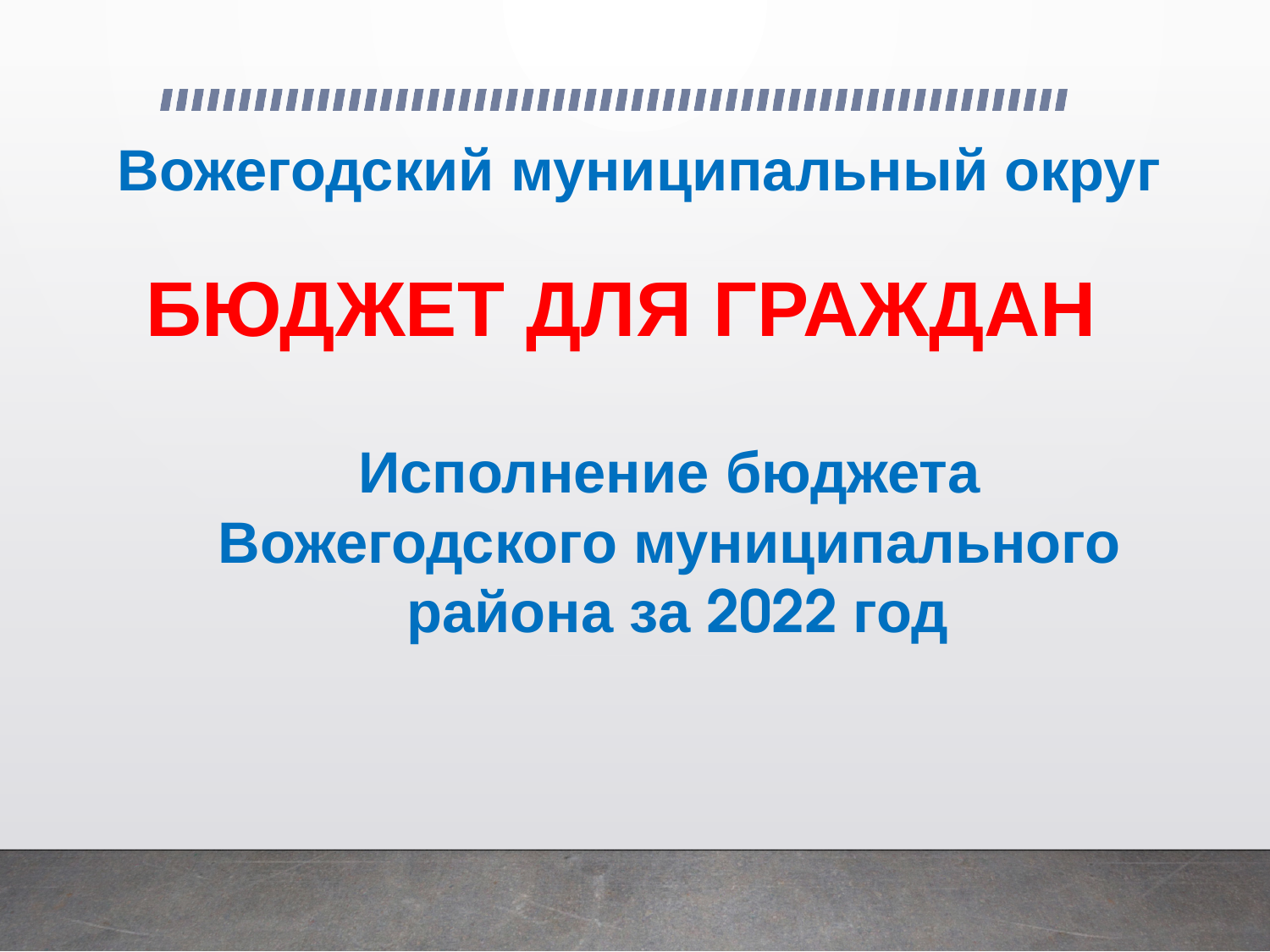

Вожегодский муниципальный округ
БЮДЖЕТ ДЛЯ ГРАЖДАН
Исполнение бюджета
Вожегодского муниципального
района за 2022 год